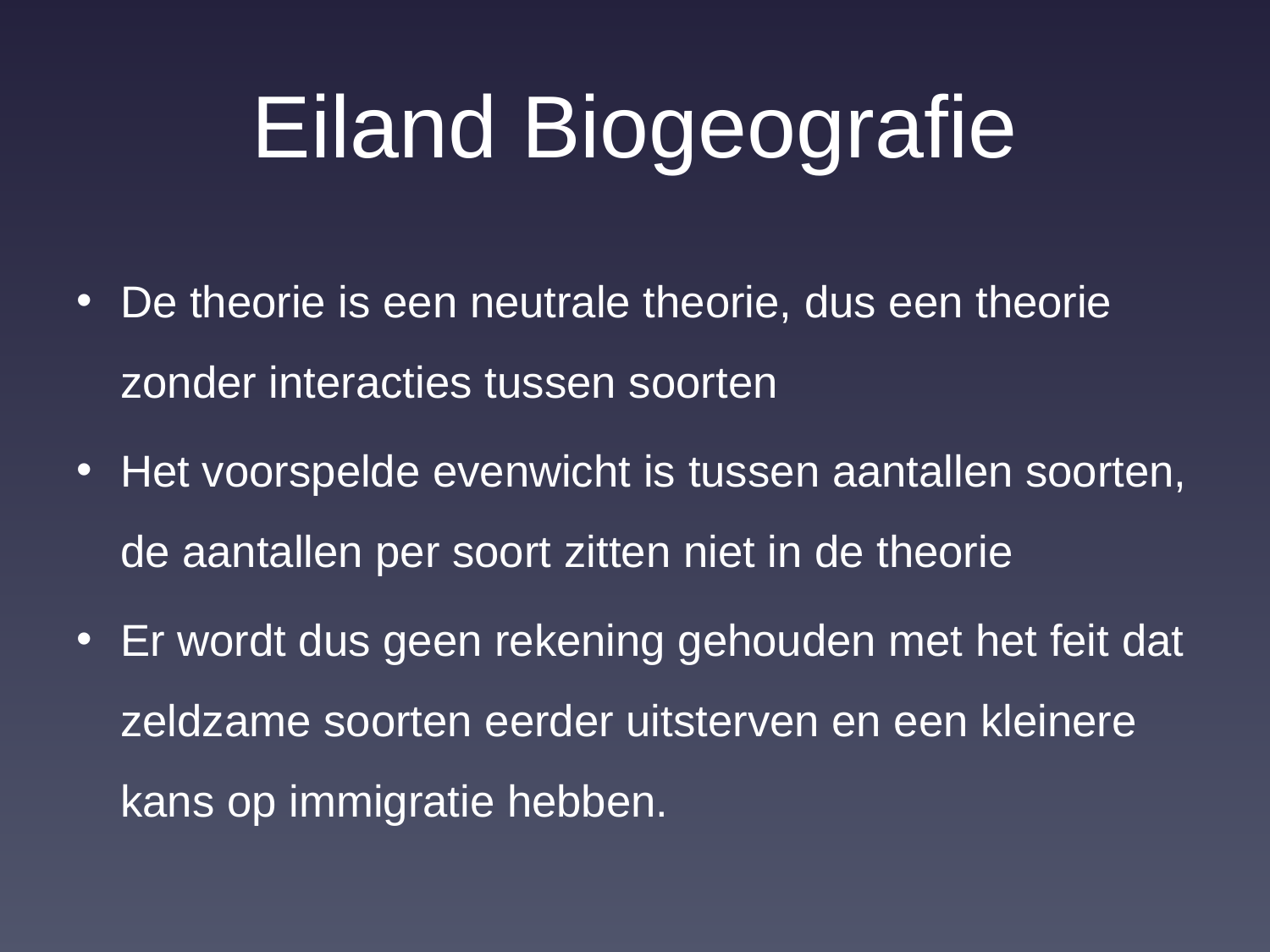

# Eiland Biogeografie
De theorie is een neutrale theorie, dus een theorie zonder interacties tussen soorten
Het voorspelde evenwicht is tussen aantallen soorten, de aantallen per soort zitten niet in de theorie
Er wordt dus geen rekening gehouden met het feit dat zeldzame soorten eerder uitsterven en een kleinere kans op immigratie hebben.